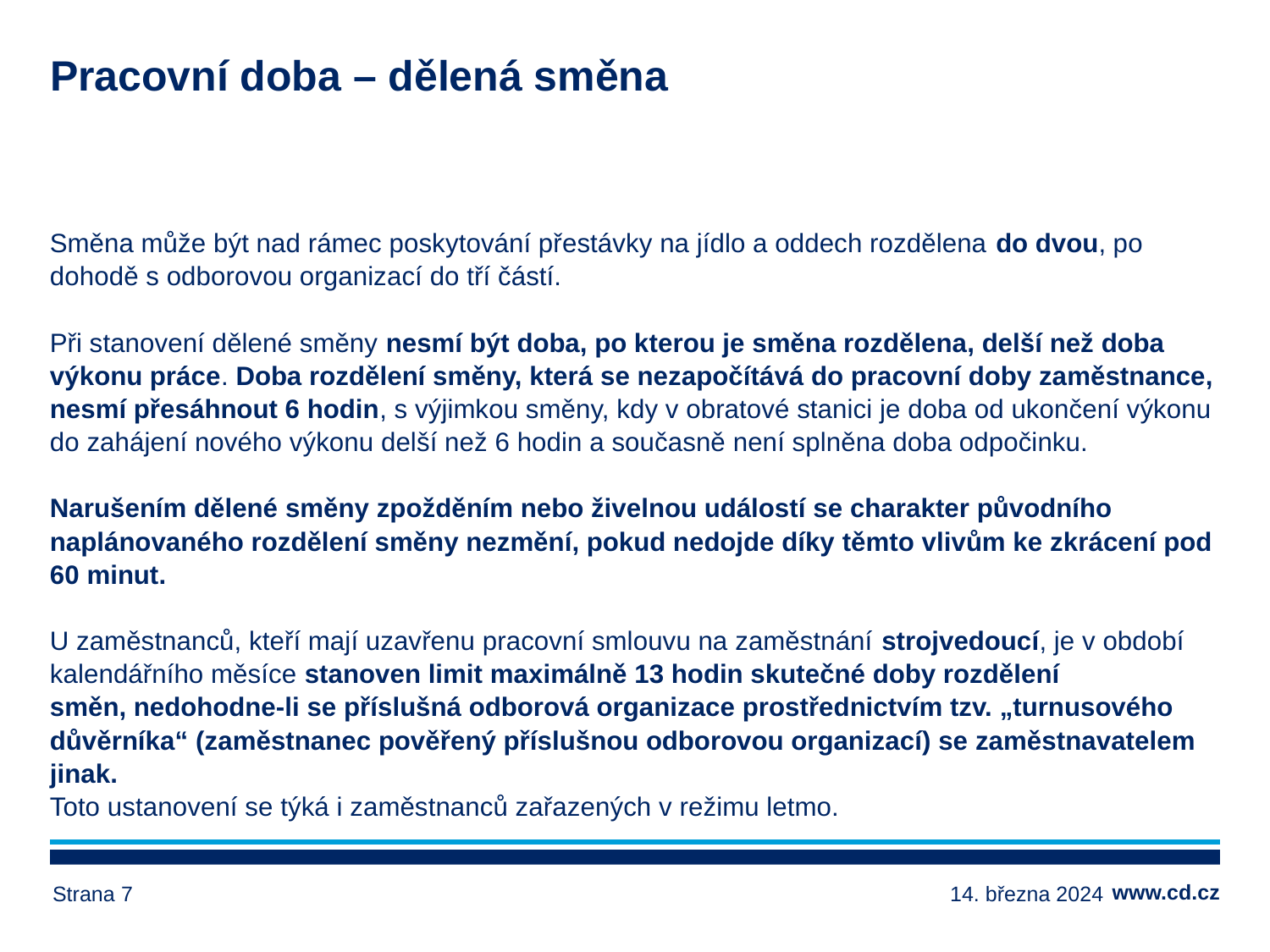

# Pracovní doba – dělená směna
Směna může být nad rámec poskytování přestávky na jídlo a oddech rozdělena do dvou, po dohodě s odborovou organizací do tří částí.

Při stanovení dělené směny nesmí být doba, po kterou je směna rozdělena, delší než doba výkonu práce. Doba rozdělení směny, která se nezapočítává do pracovní doby zaměstnance, nesmí přesáhnout 6 hodin, s výjimkou směny, kdy v obratové stanici je doba od ukončení výkonu do zahájení nového výkonu delší než 6 hodin a současně není splněna doba odpočinku.

Narušením dělené směny zpožděním nebo živelnou událostí se charakter původního naplánovaného rozdělení směny nezmění, pokud nedojde díky těmto vlivům ke zkrácení pod 60 minut.

U zaměstnanců, kteří mají uzavřenu pracovní smlouvu na zaměstnání strojvedoucí, je v období kalendářního měsíce stanoven limit maximálně 13 hodin skutečné doby rozdělení směn, nedohodne-li se příslušná odborová organizace prostřednictvím tzv. „turnusového důvěrníka“ (zaměstnanec pověřený příslušnou odborovou organizací) se zaměstnavatelem jinak.
Toto ustanovení se týká i zaměstnanců zařazených v režimu letmo.

Strana 7
14. března 2024